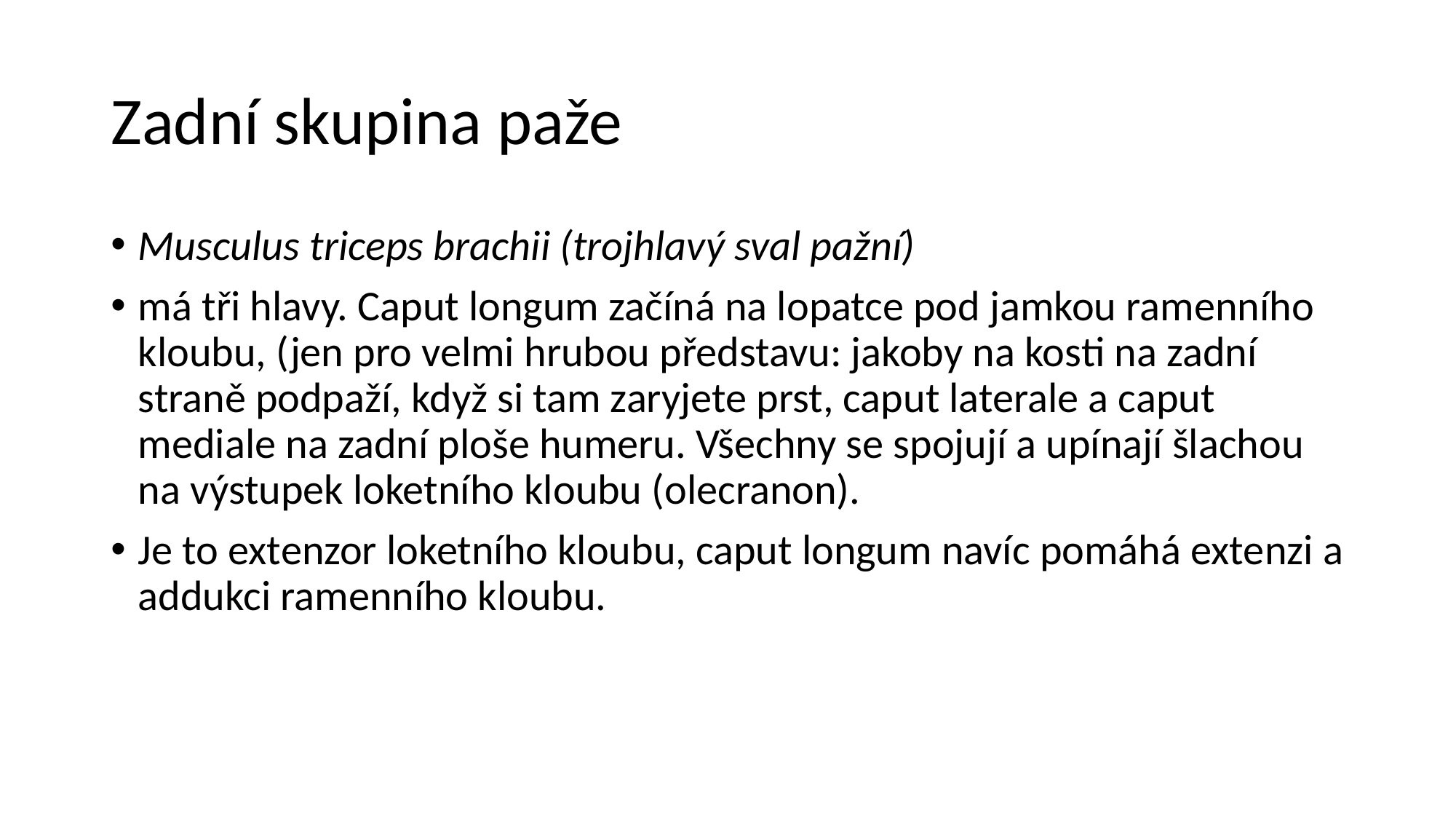

# Zadní skupina paže
Musculus triceps brachii (trojhlavý sval pažní)
má tři hlavy. Caput longum začíná na lopatce pod jamkou ramenního kloubu, (jen pro velmi hrubou představu: jakoby na kosti na zadní straně podpaží, když si tam zaryjete prst, caput laterale a caput mediale na zadní ploše humeru. Všechny se spojují a upínají šlachou na výstupek loketního kloubu (olecranon).
Je to extenzor loketního kloubu, caput longum navíc pomáhá extenzi a addukci ramenního kloubu.